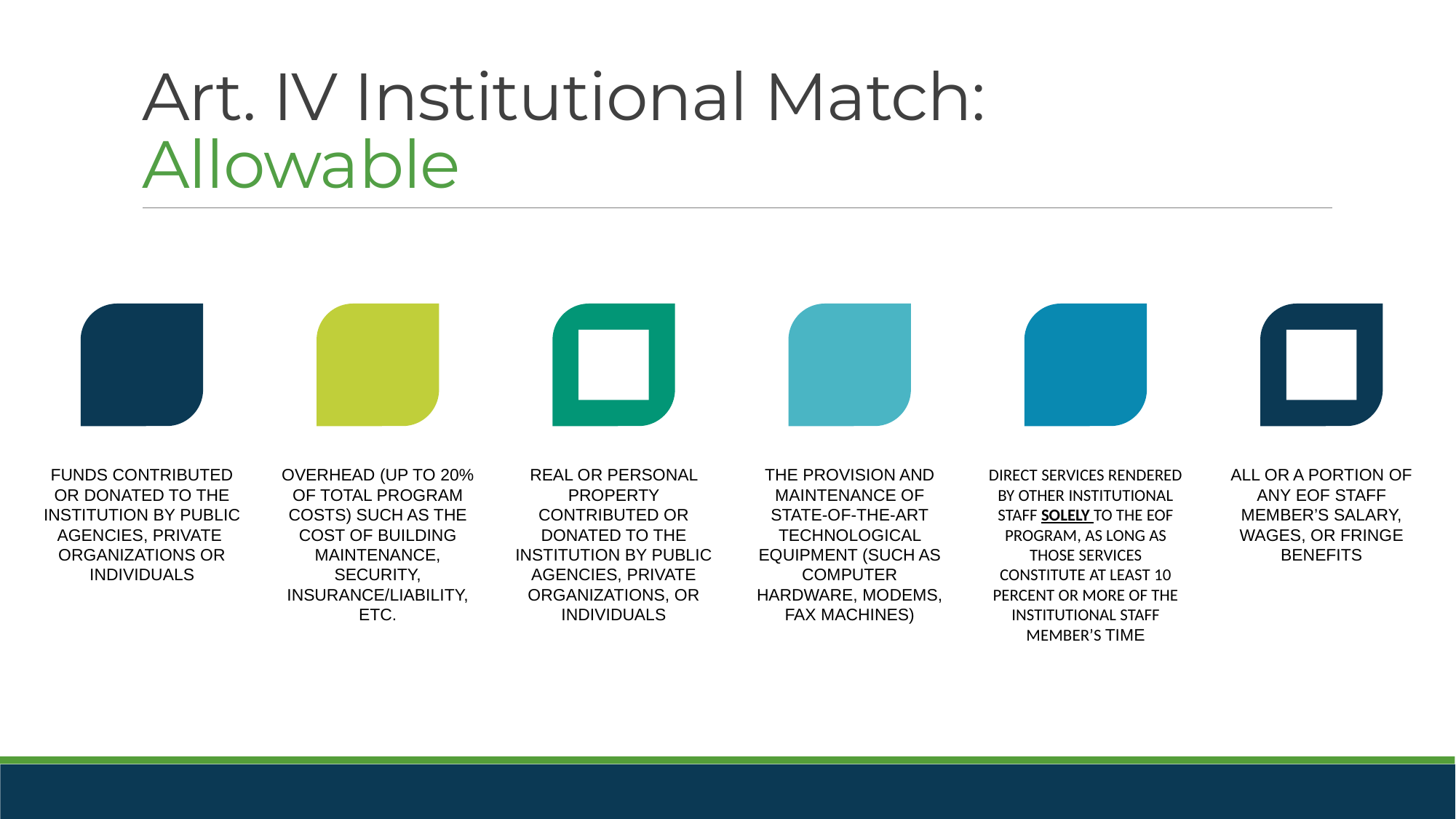

# Art. IV Institutional Match: Allowable
Funds contributed or donated to the institution by public agencies, private  organizations or individuals
Overhead (up to 20% of total program costs) such as the cost of building maintenance, security, insurance/liability, etc.
Real or personal property contributed or donated to the institution by public agencies, private organizations, or individuals
The provision and maintenance of state-of-the-art technological equipment (such as computer hardware, modems, fax machines)
Direct services rendered by other institutional staff solely to the EOF program, as long as those services constitute at least 10 percent or more of the institutional staff member’s time
All or a portion of any EOF staff member’s salary, wages, or fringe benefits